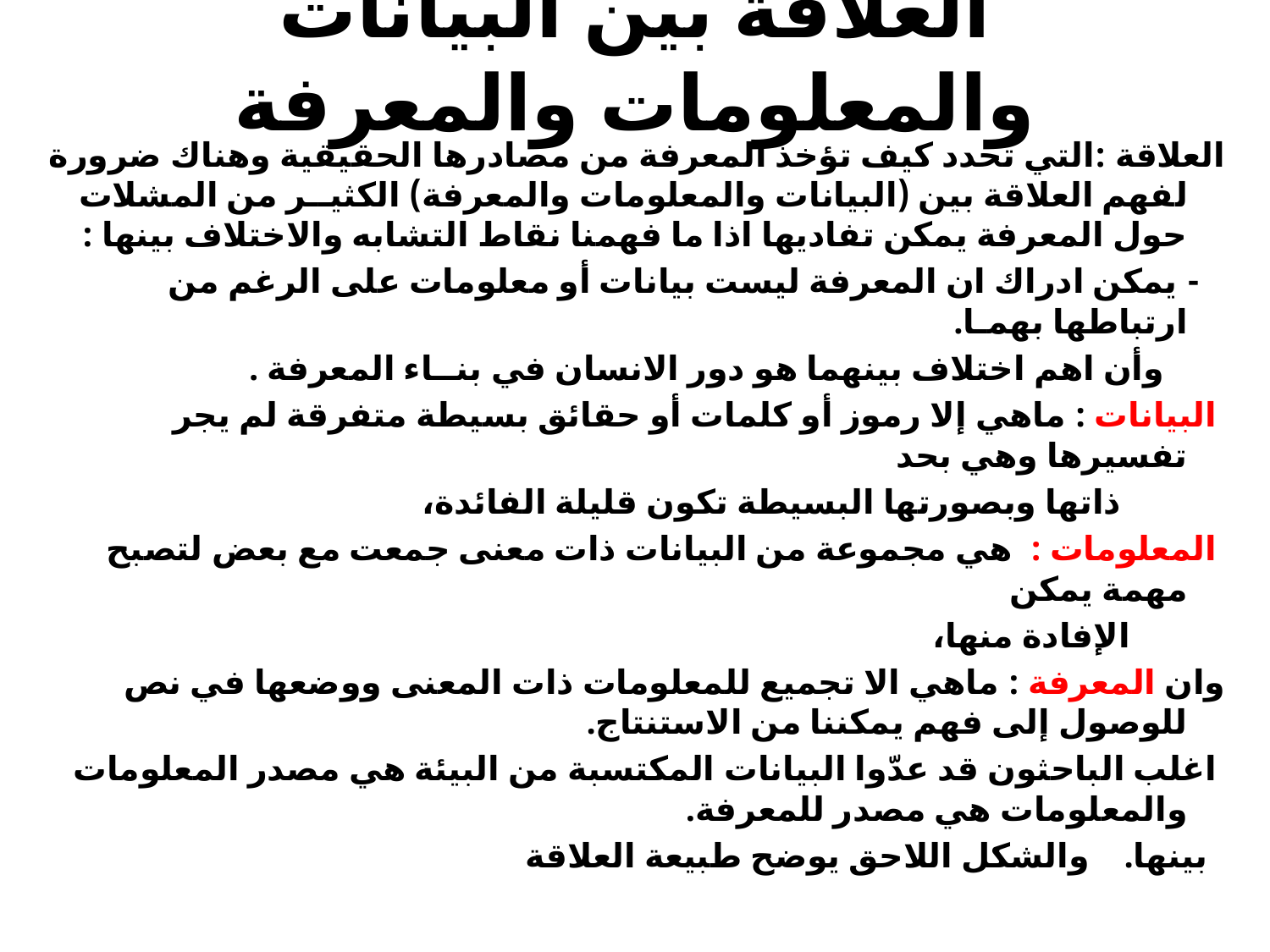

# العلاقة بين البيانات والمعلومات والمعرفة
العلاقة :التي تحدد كيف تؤخذ المعرفة من مصادرها الحقيقية وهناك ضرورة لفهم العلاقة بين (البيانات والمعلومات والمعرفة) الكثيــر من المشلات حول المعرفة يمكن تفاديها اذا ما فهمنا نقاط التشابه والاختلاف بينها :
   - يمكن ادراك ان المعرفة ليست بيانات أو معلومات على الرغم من ارتباطها بهمـا.
       وأن اهم اختلاف بينهما هو دور الانسان في بنــاء المعرفة .
 البيانات : ماهي إلا رموز أو كلمات أو حقائق بسيطة متفرقة لم يجر تفسيرها وهي بحد
            ذاتها وبصورتها البسيطة تكون قليلة الفائدة،
 المعلومات :  هي مجموعة من البيانات ذات معنى جمعت مع بعض لتصبح مهمة يمكن
           الإفادة منها،
وان المعرفة : ماهي الا تجميع للمعلومات ذات المعنى ووضعها في نص للوصول إلى فهم يمكننا من الاستنتاج.
 اغلب الباحثون قد عدّوا البيانات المكتسبة من البيئة هي مصدر المعلومات والمعلومات هي مصدر للمعرفة.
  بينها.    والشكل اللاحق يوضح طبيعة العلاقة